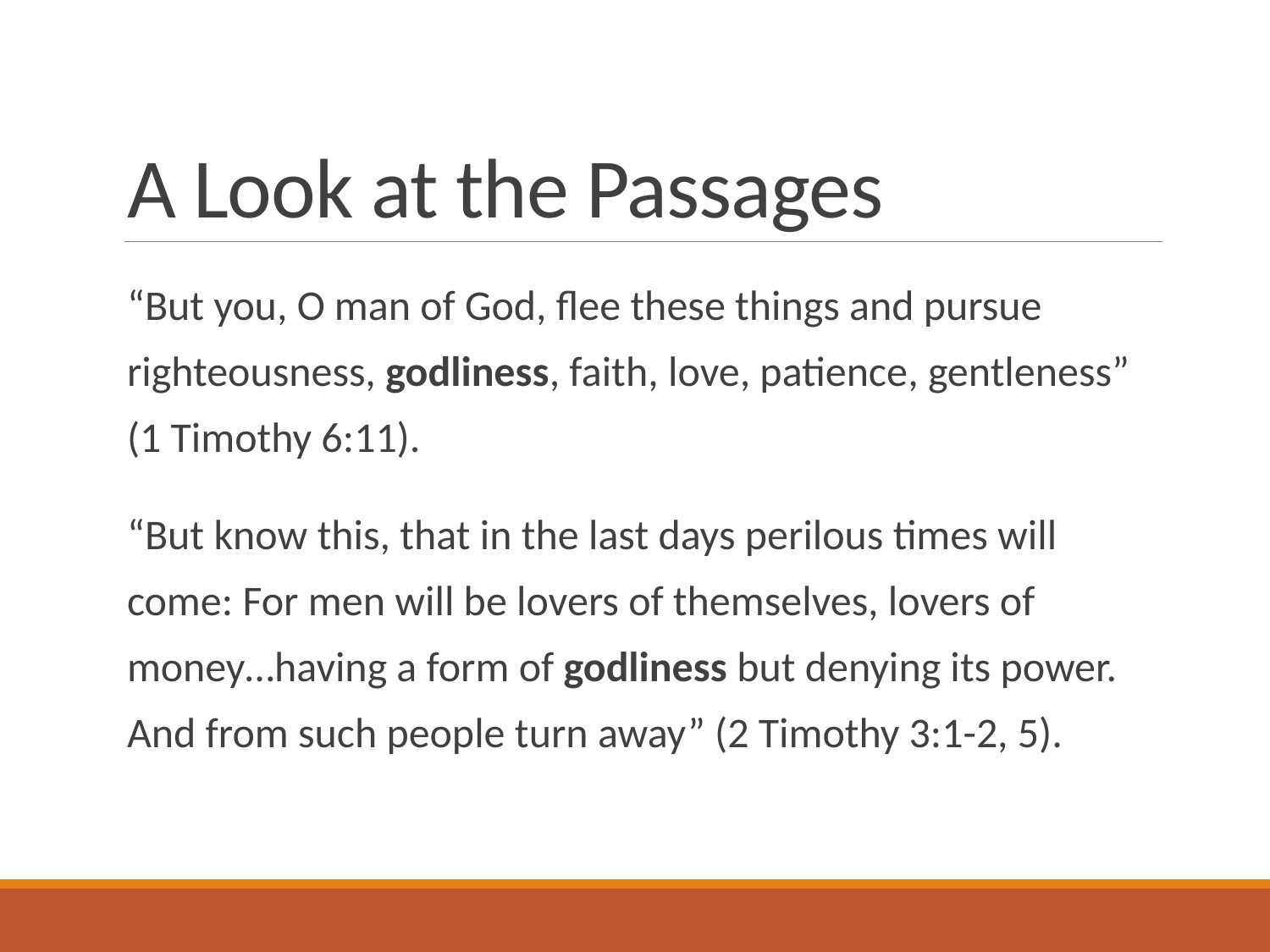

# A Look at the Passages
“But you, O man of God, flee these things and pursue righteousness, godliness, faith, love, patience, gentleness”
(1 Timothy 6:11).
“But know this, that in the last days perilous times will come: For men will be lovers of themselves, lovers of money…having a form of godliness but denying its power. And from such people turn away” (2 Timothy 3:1-2, 5).